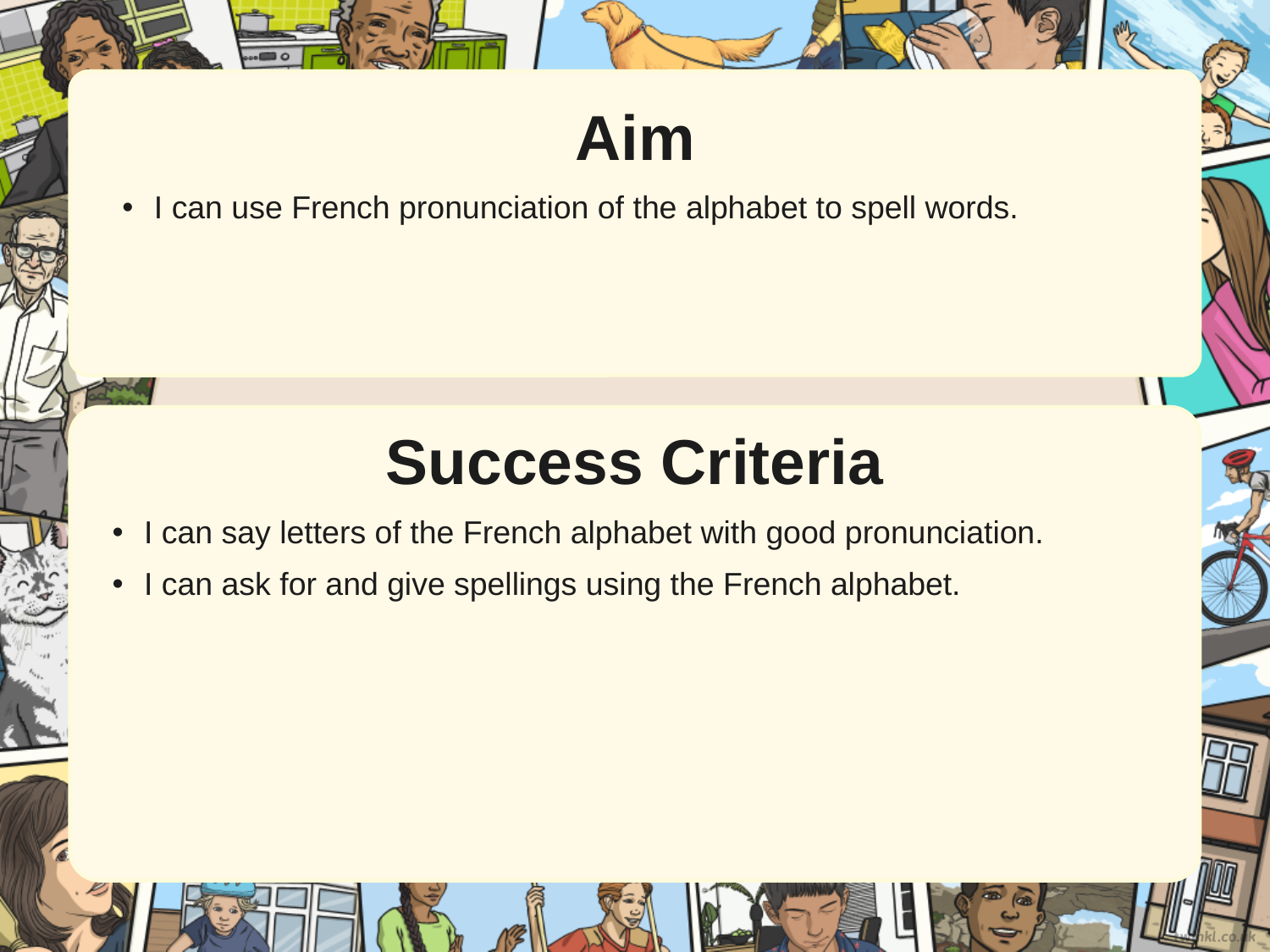

Aim
I can use French pronunciation of the alphabet to spell words.

Success Criteria
I can say letters of the French alphabet with good pronunciation.
I can ask for and give spellings using the French alphabet.